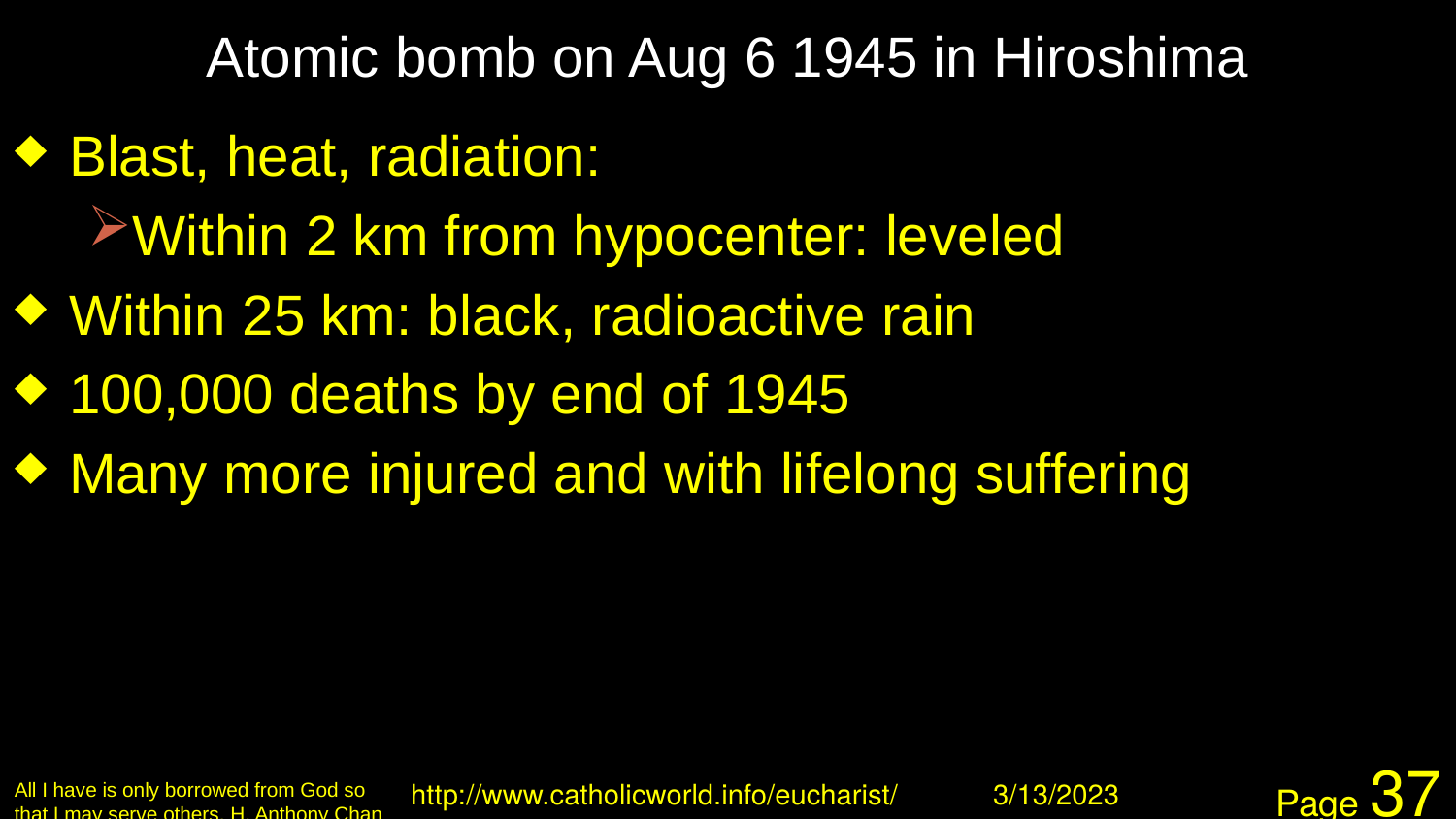

# Atomic bomb on Aug 6 1945 in Hiroshima
Blast, heat, radiation:
Within 2 km from hypocenter: leveled
Within 25 km: black, radioactive rain
100,000 deaths by end of 1945
Many more injured and with lifelong suffering